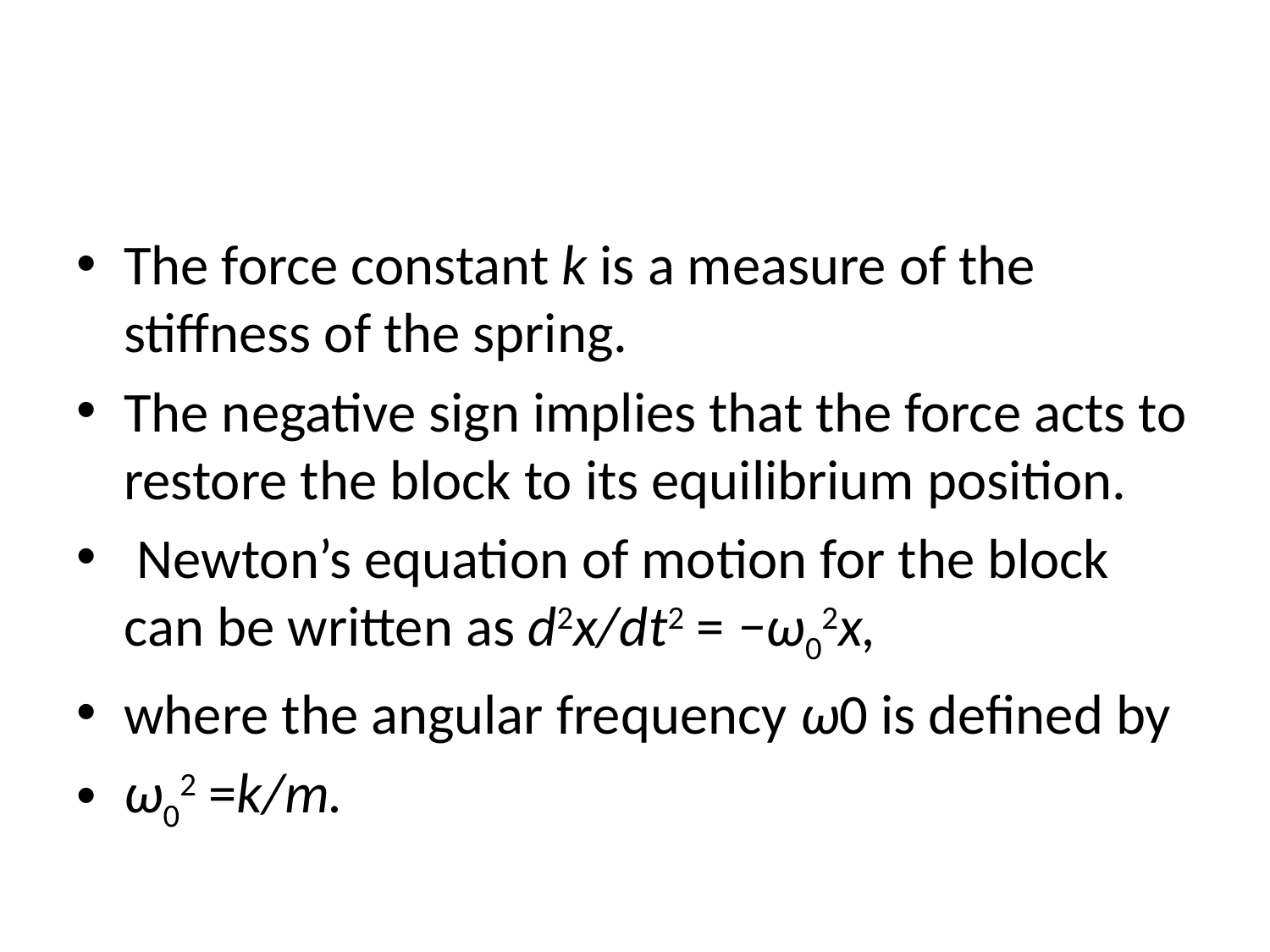

#
The force constant k is a measure of the stiffness of the spring.
The negative sign implies that the force acts to restore the block to its equilibrium position.
 Newton’s equation of motion for the block can be written as d2x/dt2 = −ω02x,
where the angular frequency ω0 is defined by
ω02 =k/m.